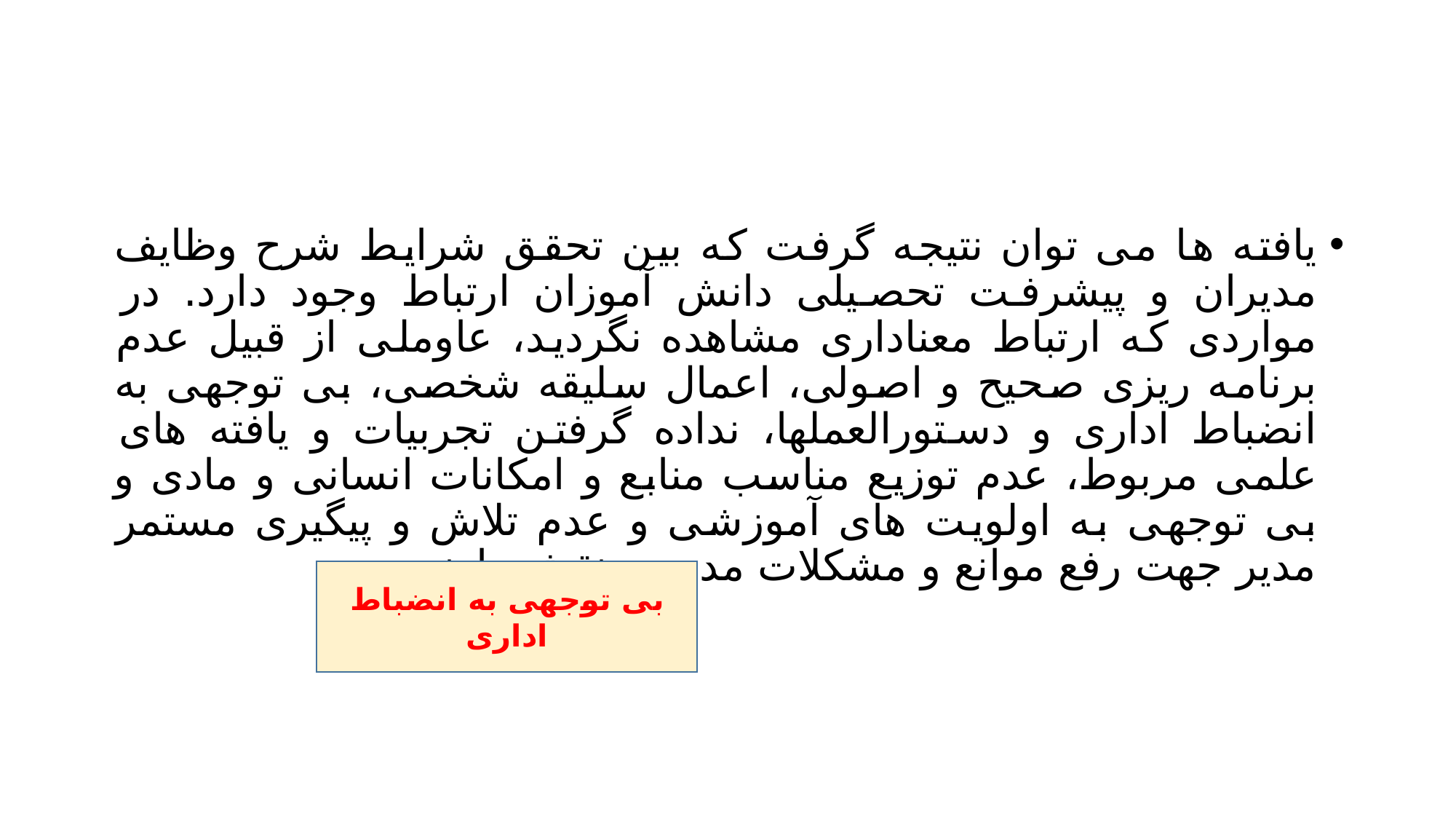

#
یافته ها می توان نتیجه گرفت که بین تحقق شرایط شرح وظایف مدیران و پیشرفت تحصیلی دانش آموزان ارتباط وجود دارد. در مواردی که ارتباط معناداری مشاهده نگردید، عاوملی از قبیل عدم برنامه ریزی صحیح و اصولی، اعمال سلیقه شخصی، بی توجهی به انضباط اداری و دستورالعملها، نداده گرفتن تجربیات و یافته های علمی مربوط، عدم توزیع مناسب منابع و امکانات انسانی و مادی و بی توجهی به اولویت های آموزشی و عدم تلاش و پیگیری مستمر مدیر جهت رفع موانع و مشکلات مدرسه نقش دارند
بی توجهی به انضباط اداری